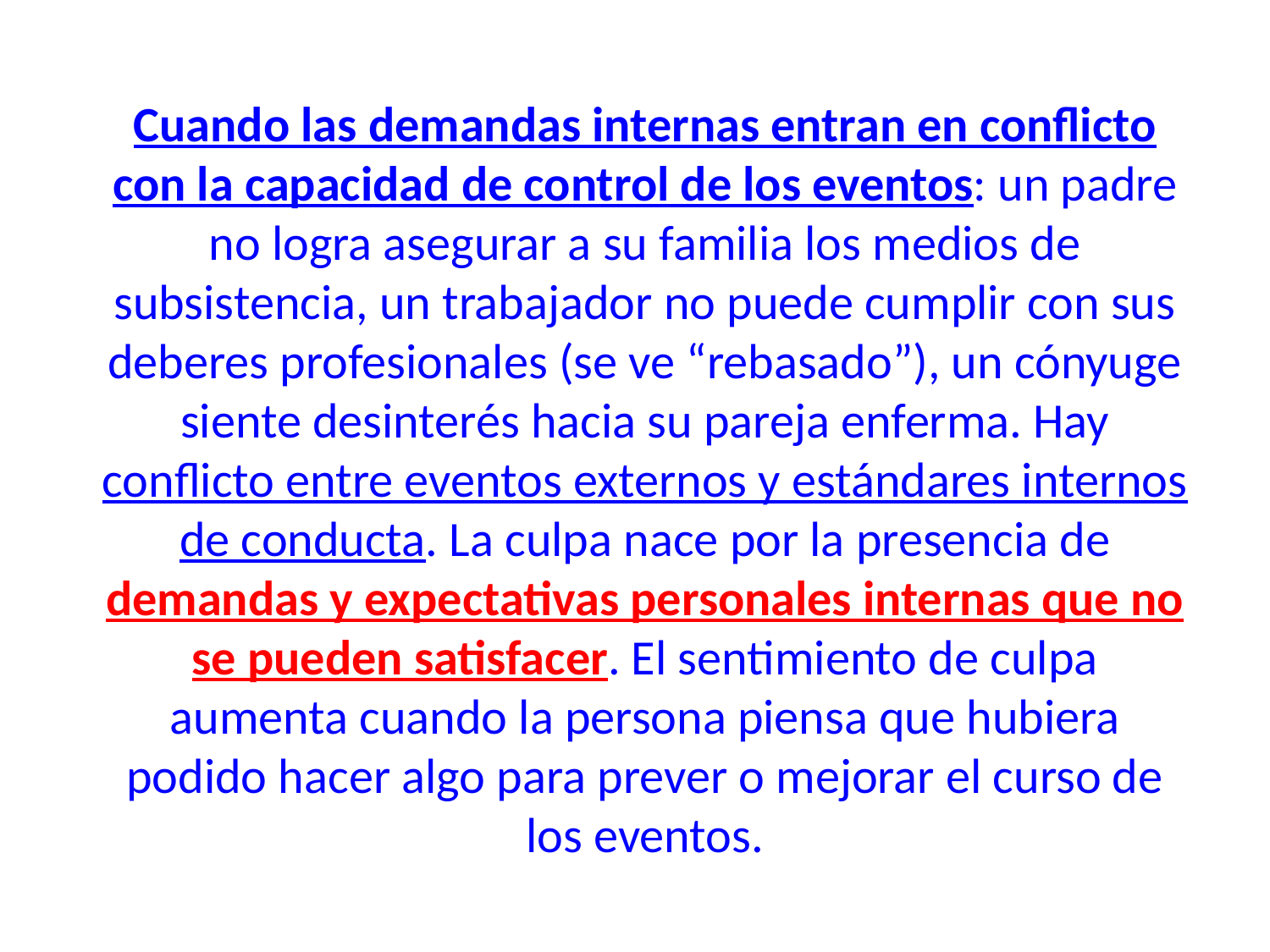

Cuando las demandas internas entran en conflicto con la capacidad de control de los eventos: un padre no logra asegurar a su familia los medios de subsistencia, un trabajador no puede cumplir con sus deberes profesionales (se ve “rebasado”), un cónyuge siente desinterés hacia su pareja enferma. Hay conflicto entre eventos externos y estándares internos de conducta. La culpa nace por la presencia de demandas y expectativas personales internas que no se pueden satisfacer. El sentimiento de culpa aumenta cuando la persona piensa que hubiera podido hacer algo para prever o mejorar el curso de los eventos.